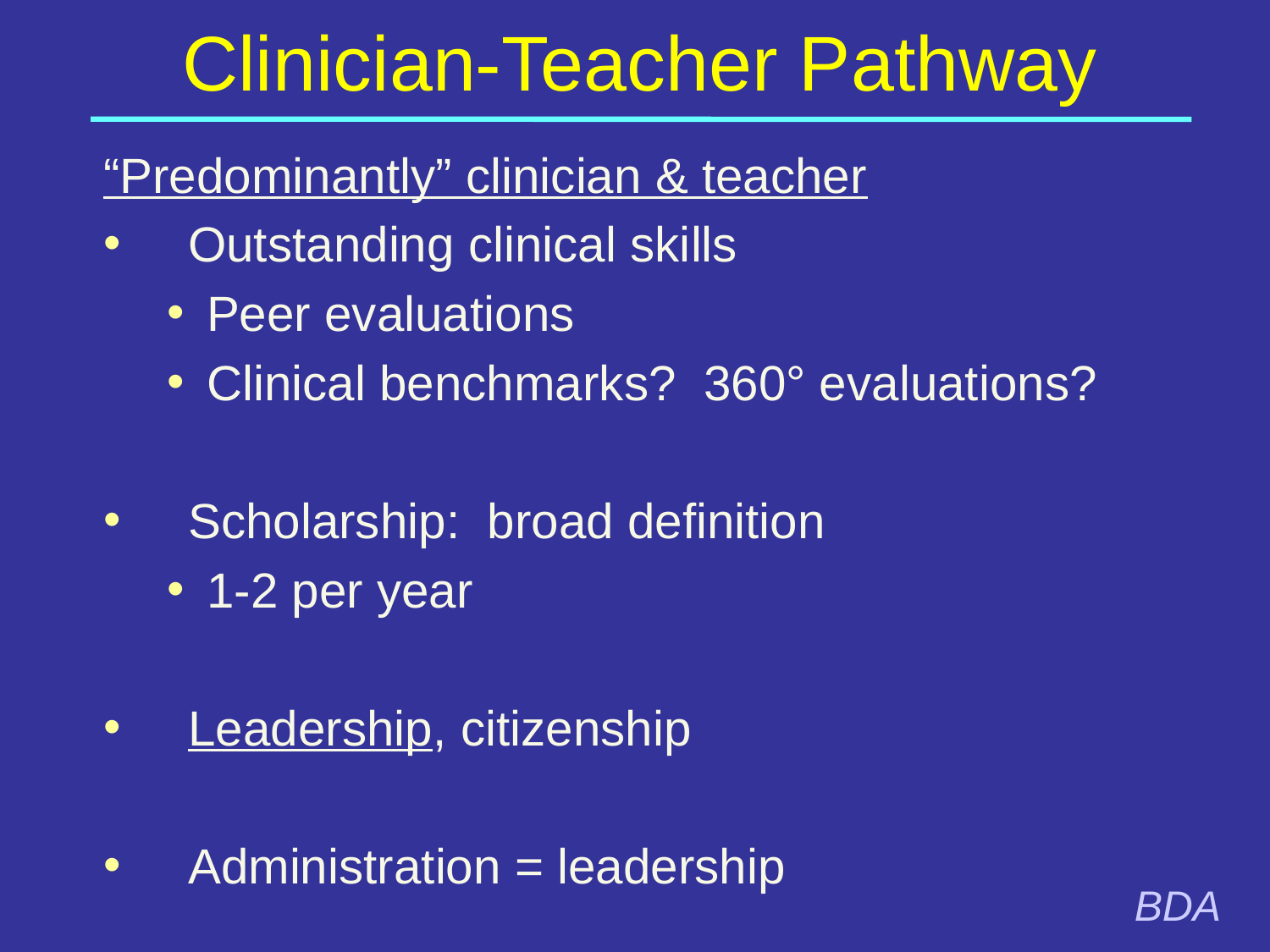

# Clinician-Teacher Pathway

“Predominantly” clinician & teacher
Outstanding clinical skills
Peer evaluations
Clinical benchmarks?  360° evaluations?

Scholarship:  broad definition
1-2 per year

Leadership, citizenship

Administration = leadership

BDA